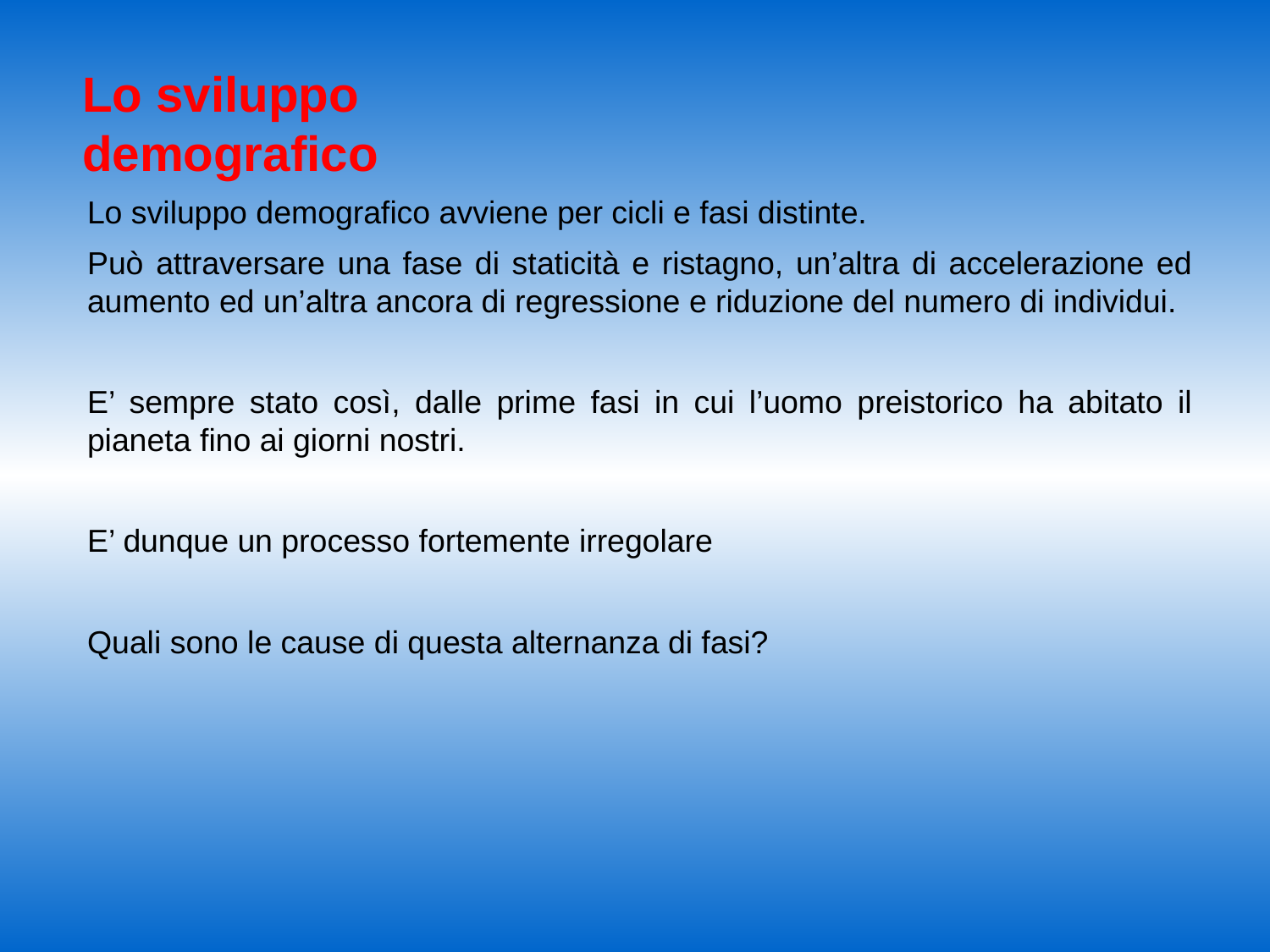

Lo sviluppo demografico
Lo sviluppo demografico avviene per cicli e fasi distinte.
Può attraversare una fase di staticità e ristagno, un’altra di accelerazione ed aumento ed un’altra ancora di regressione e riduzione del numero di individui.

E’ sempre stato così, dalle prime fasi in cui l’uomo preistorico ha abitato il pianeta fino ai giorni nostri.

E’ dunque un processo fortemente irregolare

Quali sono le cause di questa alternanza di fasi?